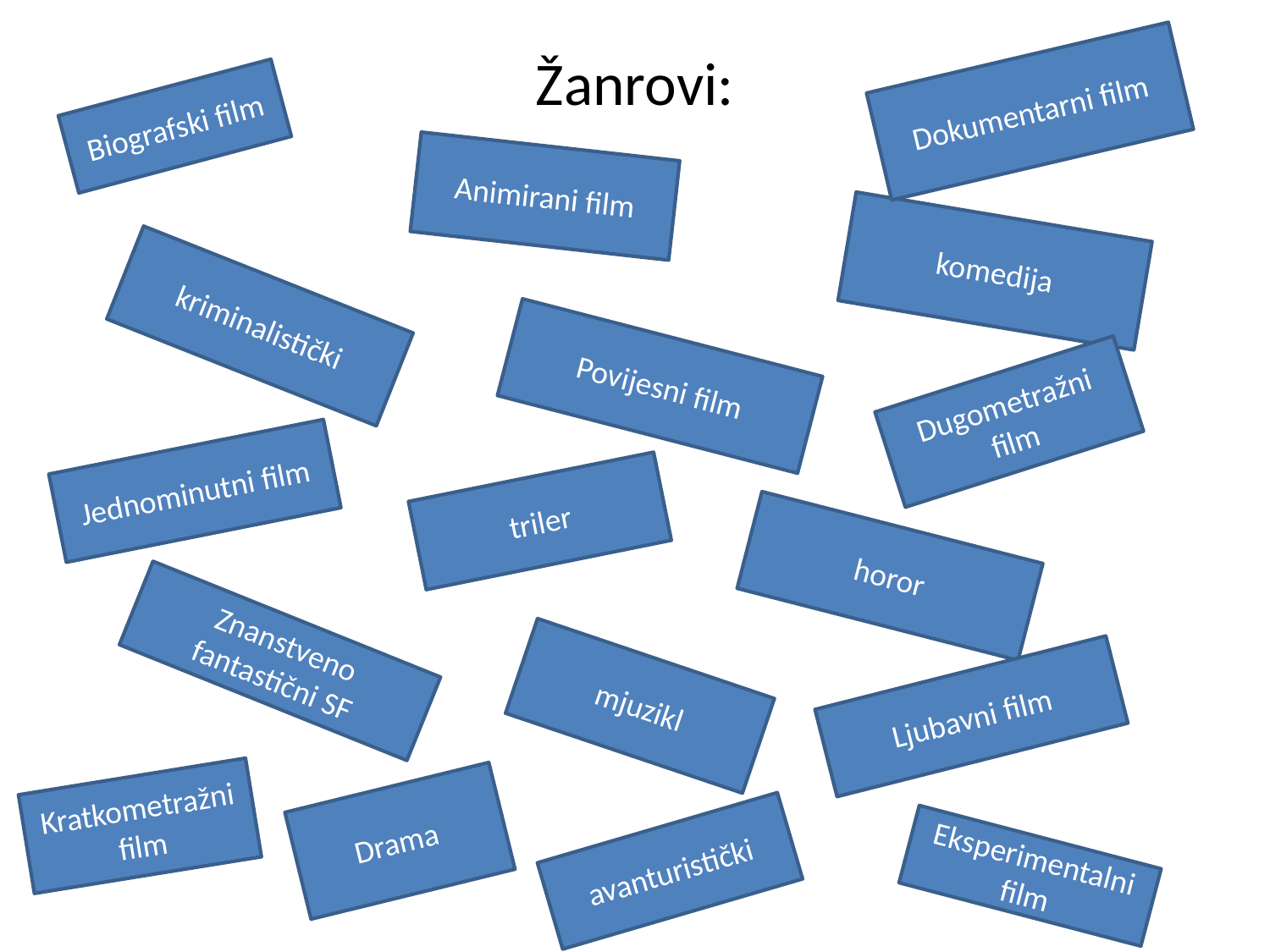

# Žanrovi:
Dokumentarni film
Biografski film
Animirani film
komedija

kriminalistički
Povijesni film
Dugometražni film
Jednominutni film
triler
horor
Znanstveno fantastični SF
mjuzikl
Ljubavni film
Kratkometražni film
Drama
avanturistički
Eksperimentalni film